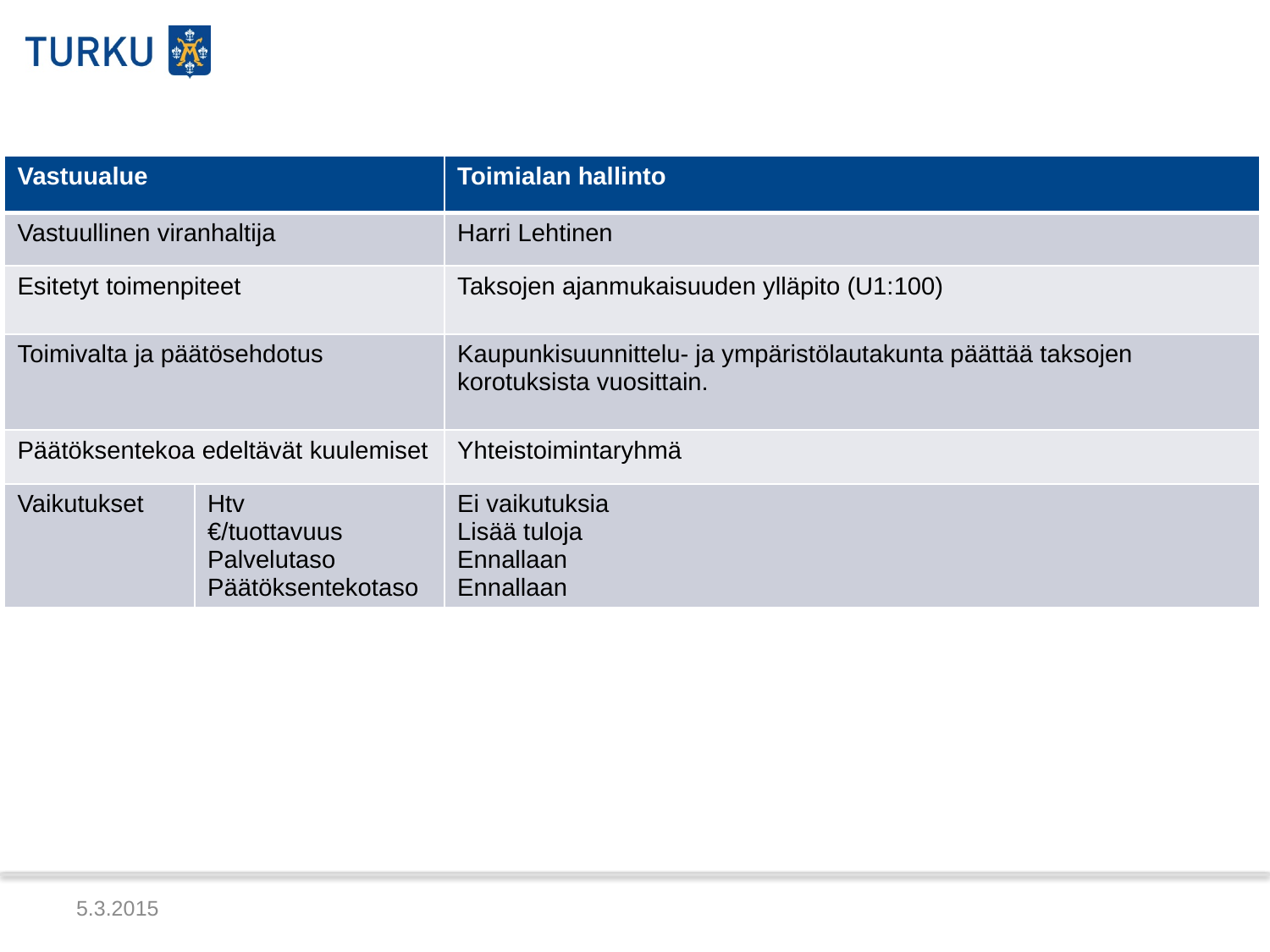

| Vastuualue |  | Toimialan hallinto |
| --- | --- | --- |
| Vastuullinen viranhaltija |  | Harri Lehtinen |
| Esitetyt toimenpiteet |  | Taksojen ajanmukaisuuden ylläpito (U1:100) |
| Toimivalta ja päätösehdotus |  | Kaupunkisuunnittelu- ja ympäristölautakunta päättää taksojen korotuksista vuosittain. |
| Päätöksentekoa edeltävät kuulemiset |  | Yhteistoimintaryhmä |
| Vaikutukset | Htv €/tuottavuus Palvelutaso Päätöksentekotaso | Ei vaikutuksia Lisää tuloja Ennallaan Ennallaan |
5.3.2015
9